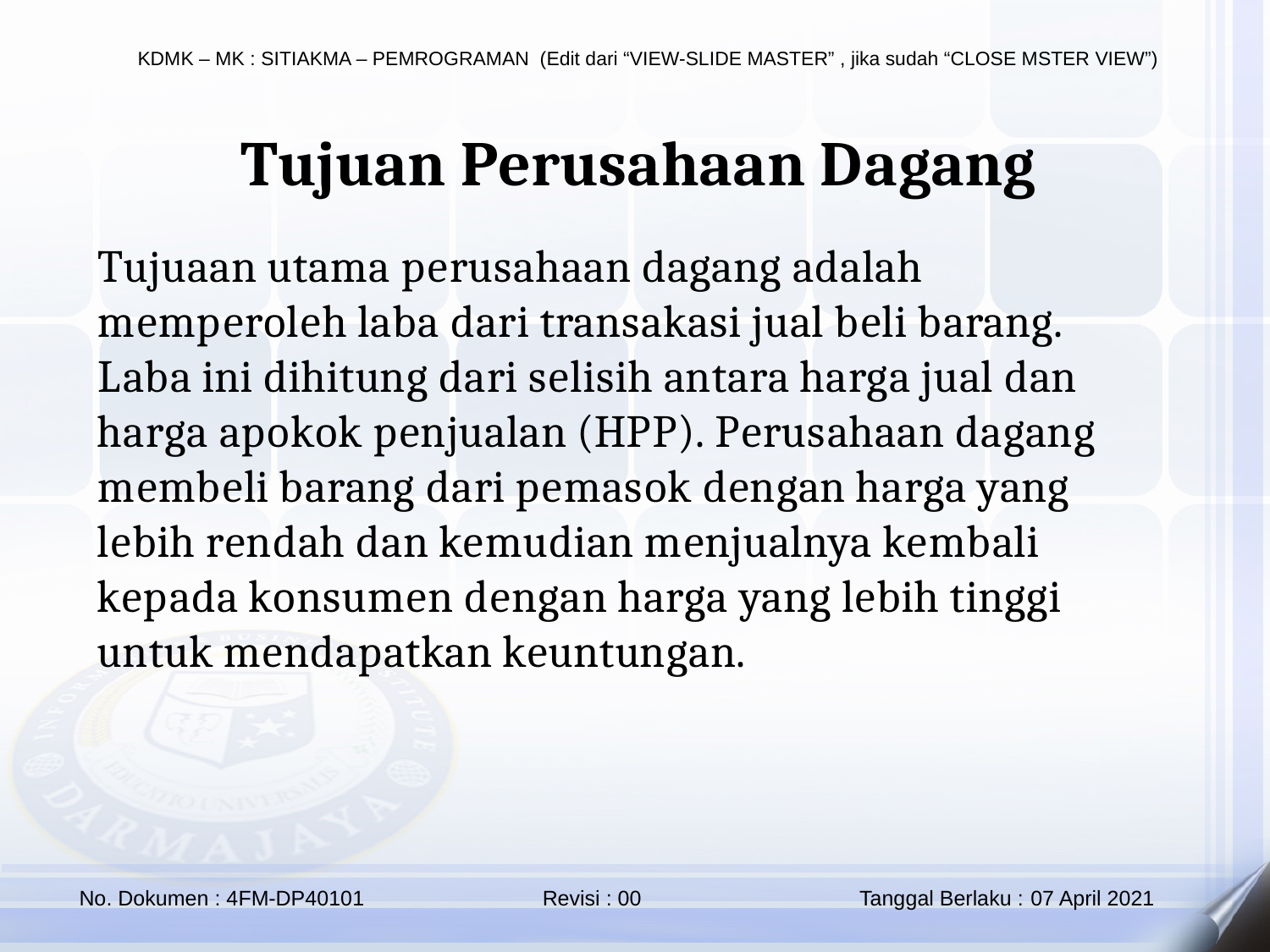

Tujuan Perusahaan Dagang
Tujuaan utama perusahaan dagang adalah memperoleh laba dari transakasi jual beli barang. Laba ini dihitung dari selisih antara harga jual dan harga apokok penjualan (HPP). Perusahaan dagang membeli barang dari pemasok dengan harga yang lebih rendah dan kemudian menjualnya kembali kepada konsumen dengan harga yang lebih tinggi untuk mendapatkan keuntungan.